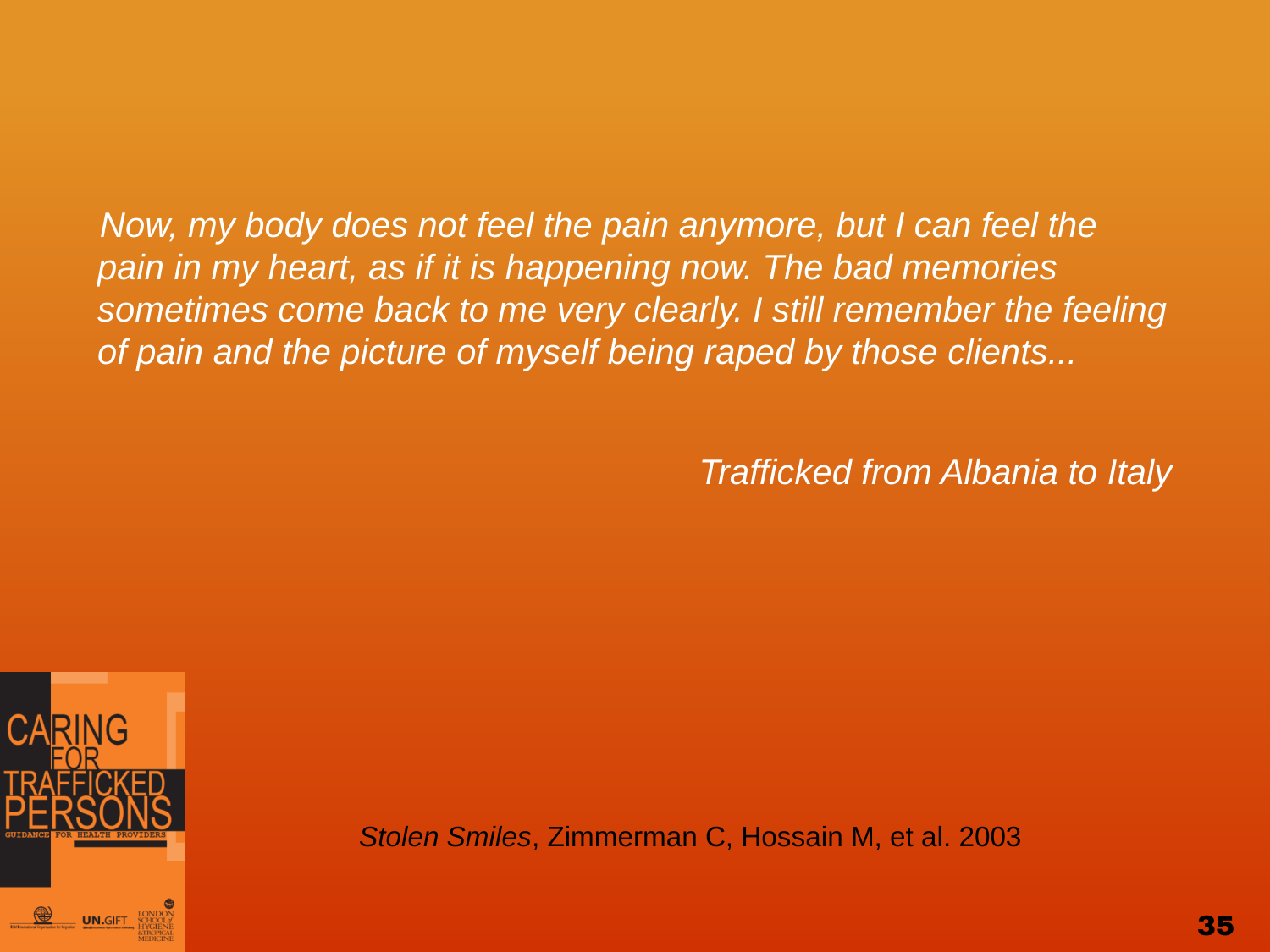

Now, my body does not feel the pain anymore, but I can feel the pain in my heart, as if it is happening now. The bad memories sometimes come back to me very clearly. I still remember the feeling of pain and the picture of myself being raped by those clients...

Trafficked from Albania to Italy
Stolen Smiles, Zimmerman C, Hossain M, et al. 2003
35